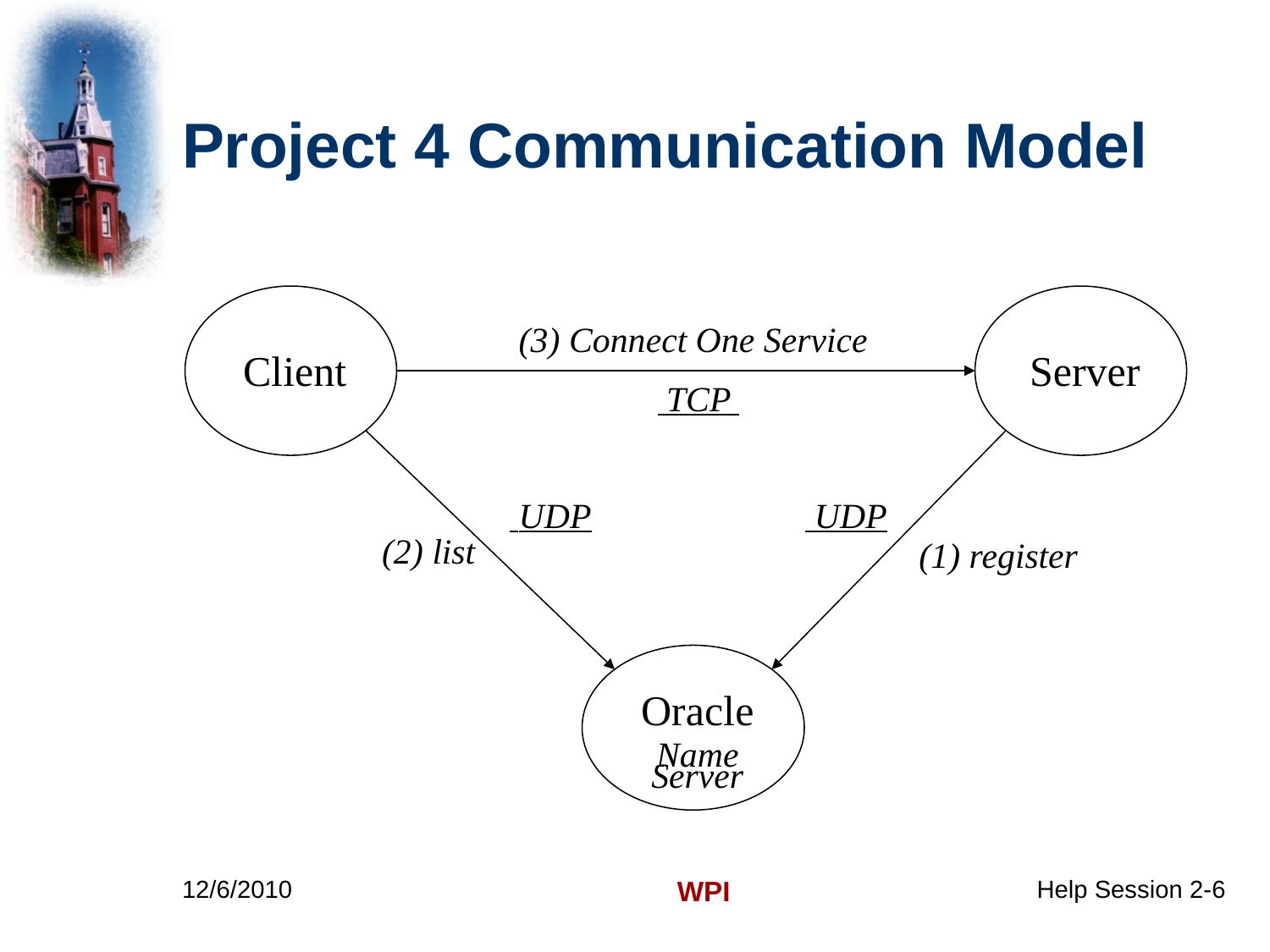

# Project 4 Communication Model

Client

Server
(3) Connect One Service
 TCP
 UDP
 UDP
(2) list
 (1) register

Oracle
Name Server
12/6/2010
WPI
Help Session 2-6